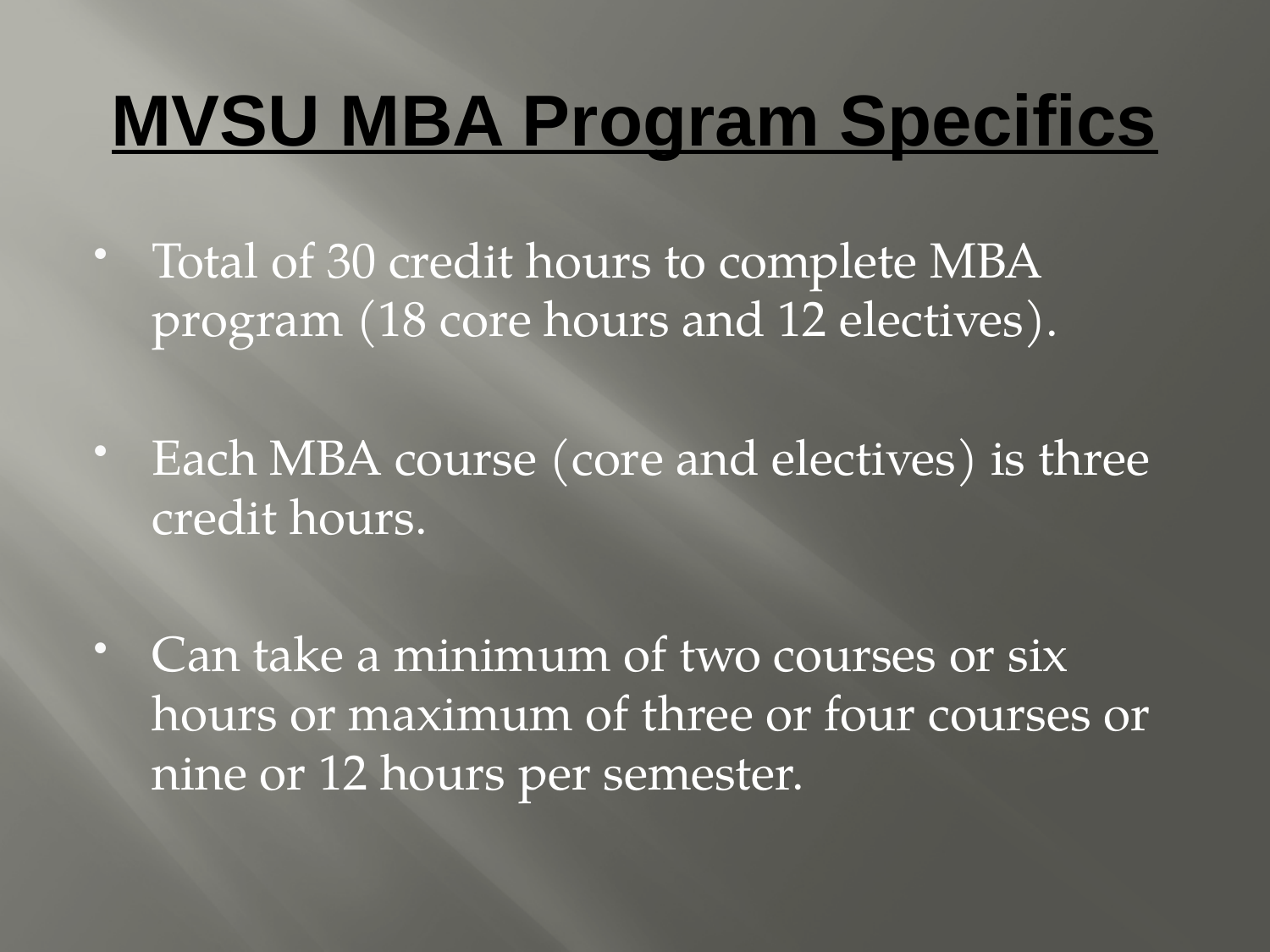

# MVSU MBA Program Specifics
Total of 30 credit hours to complete MBA program (18 core hours and 12 electives).

Each MBA course (core and electives) is three credit hours.

Can take a minimum of two courses or six hours or maximum of three or four courses or nine or 12 hours per semester.